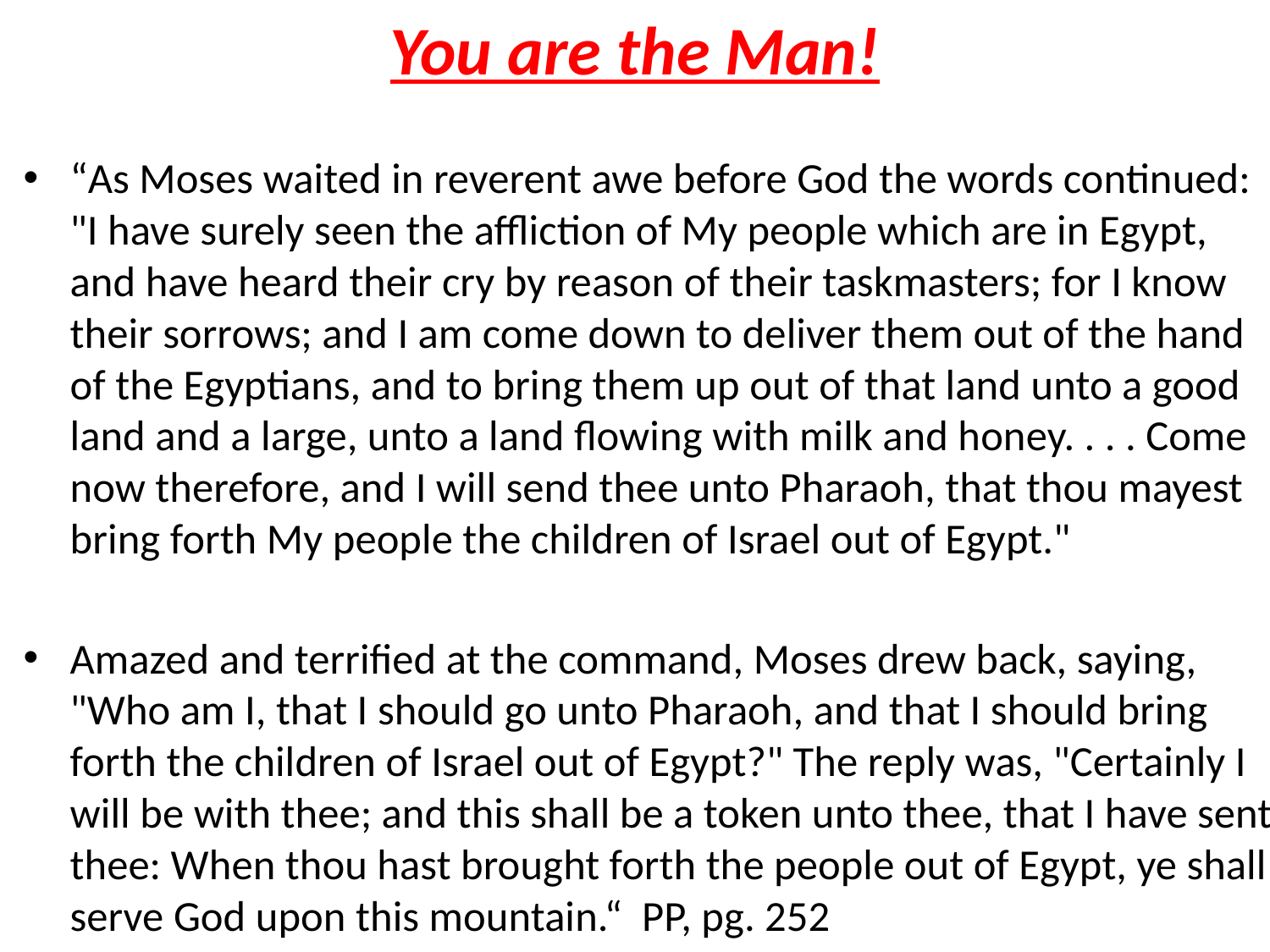

# You are the Man!

“As Moses waited in reverent awe before God the words continued: "I have surely seen the affliction of My people which are in Egypt, and have heard their cry by reason of their taskmasters; for I know their sorrows; and I am come down to deliver them out of the hand of the Egyptians, and to bring them up out of that land unto a good land and a large, unto a land flowing with milk and honey. . . . Come now therefore, and I will send thee unto Pharaoh, that thou mayest bring forth My people the children of Israel out of Egypt."

Amazed and terrified at the command, Moses drew back, saying, "Who am I, that I should go unto Pharaoh, and that I should bring forth the children of Israel out of Egypt?" The reply was, "Certainly I will be with thee; and this shall be a token unto thee, that I have sent thee: When thou hast brought forth the people out of Egypt, ye shall serve God upon this mountain.“  PP, pg. 252